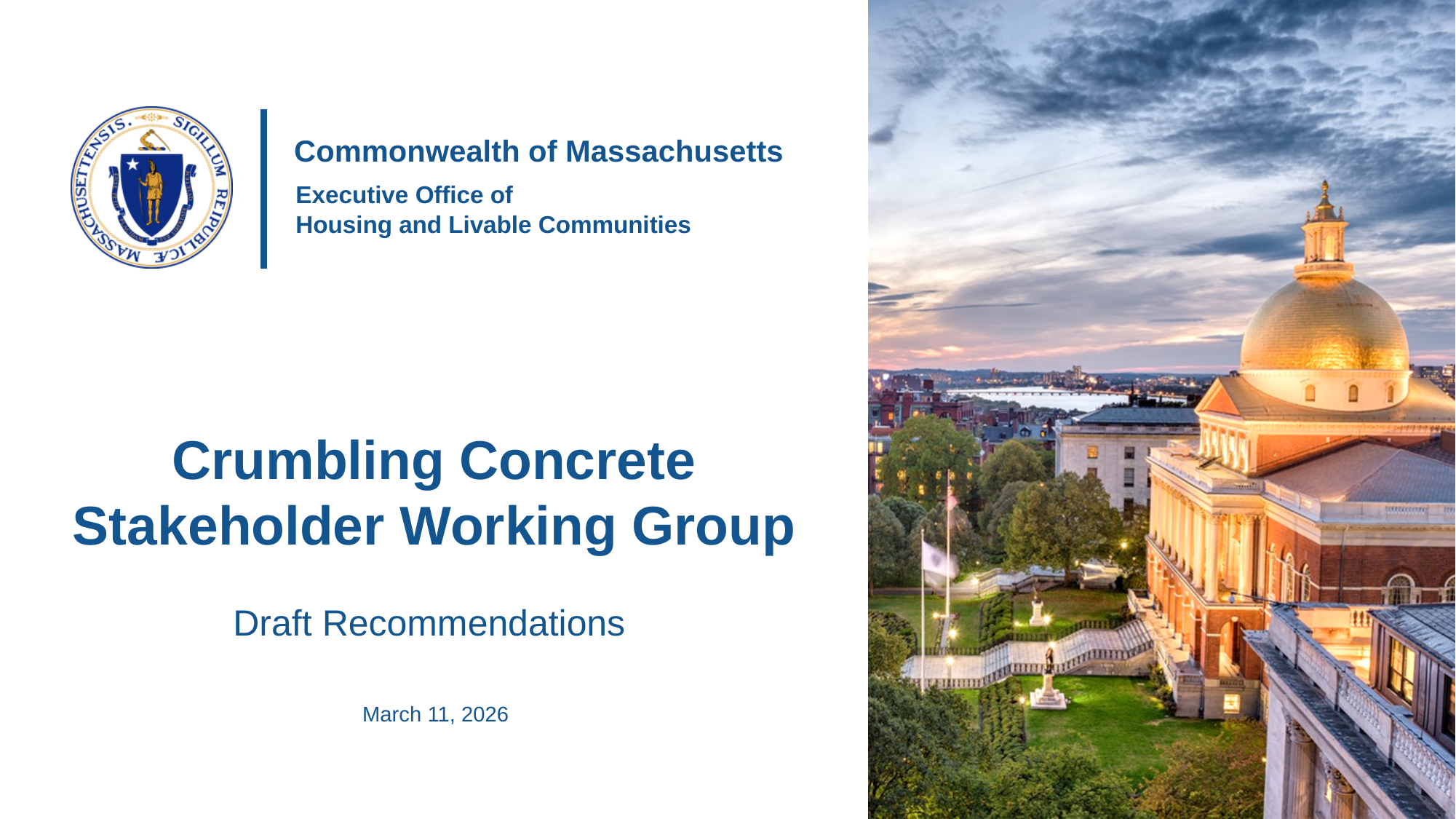

# Crumbling Concrete Stakeholder Working Group Draft Recommendations
March 11, 2026